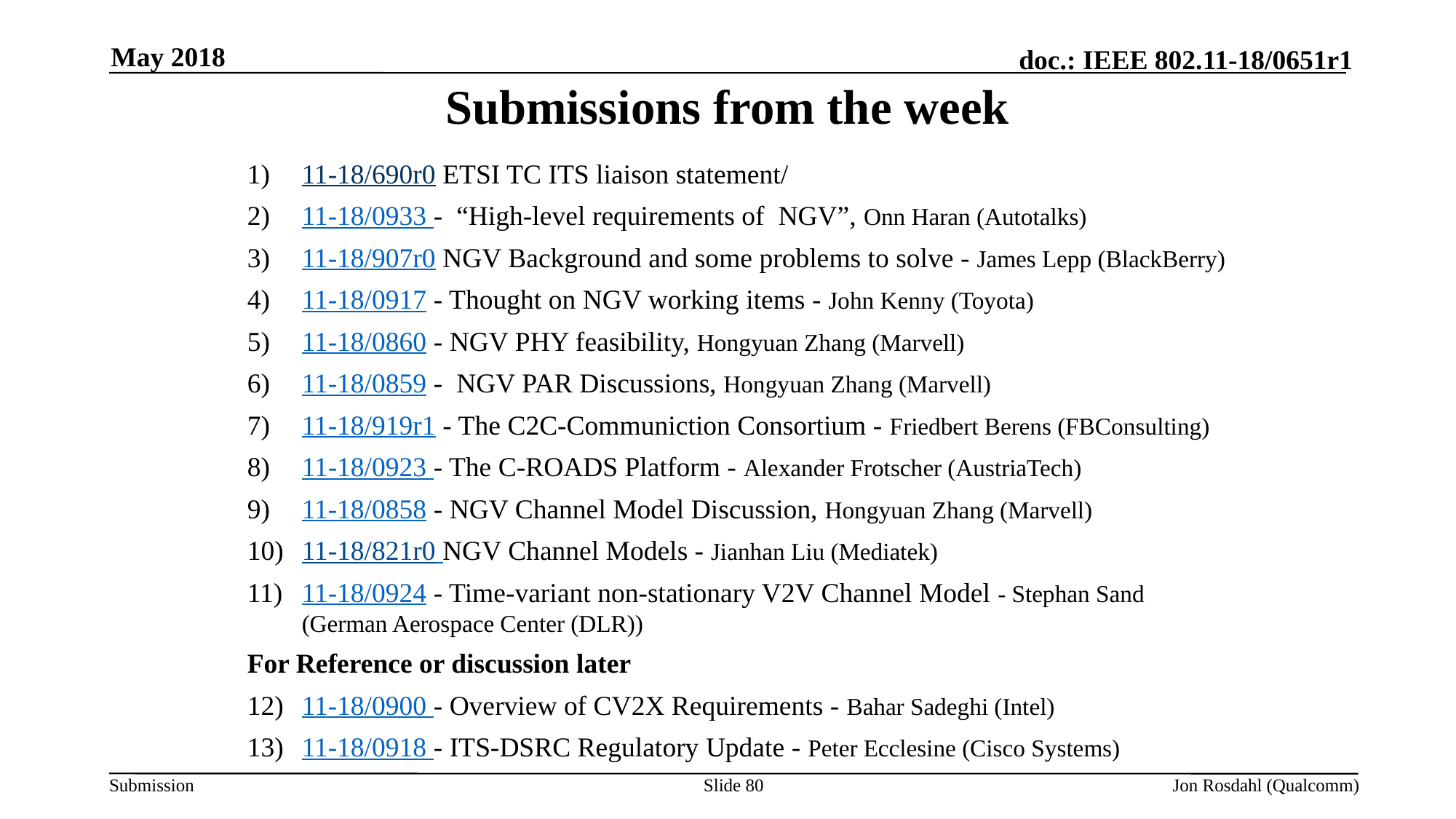

May 2018
# Submissions from the week
11-18/690r0 ETSI TC ITS liaison statement/
11-18/0933 -  “High-level requirements of  NGV”, Onn Haran (Autotalks)
11-18/907r0 NGV Background and some problems to solve - James Lepp (BlackBerry)
11-18/0917 - Thought on NGV working items - John Kenny (Toyota)
11-18/0860 - NGV PHY feasibility, Hongyuan Zhang (Marvell)
11-18/0859 -  NGV PAR Discussions, Hongyuan Zhang (Marvell)
11-18/919r1 - The C2C-Communiction Consortium - Friedbert Berens (FBConsulting)
11-18/0923 - The C-ROADS Platform - Alexander Frotscher (AustriaTech)
11-18/0858 - NGV Channel Model Discussion, Hongyuan Zhang (Marvell)
11-18/821r0 NGV Channel Models - Jianhan Liu (Mediatek)
11-18/0924 - Time-variant non-stationary V2V Channel Model - Stephan Sand (German Aerospace Center (DLR))
For Reference or discussion later
11-18/0900 - Overview of CV2X Requirements - Bahar Sadeghi (Intel)
11-18/0918 - ITS-DSRC Regulatory Update - Peter Ecclesine (Cisco Systems)

Slide 80
Jon Rosdahl (Qualcomm)